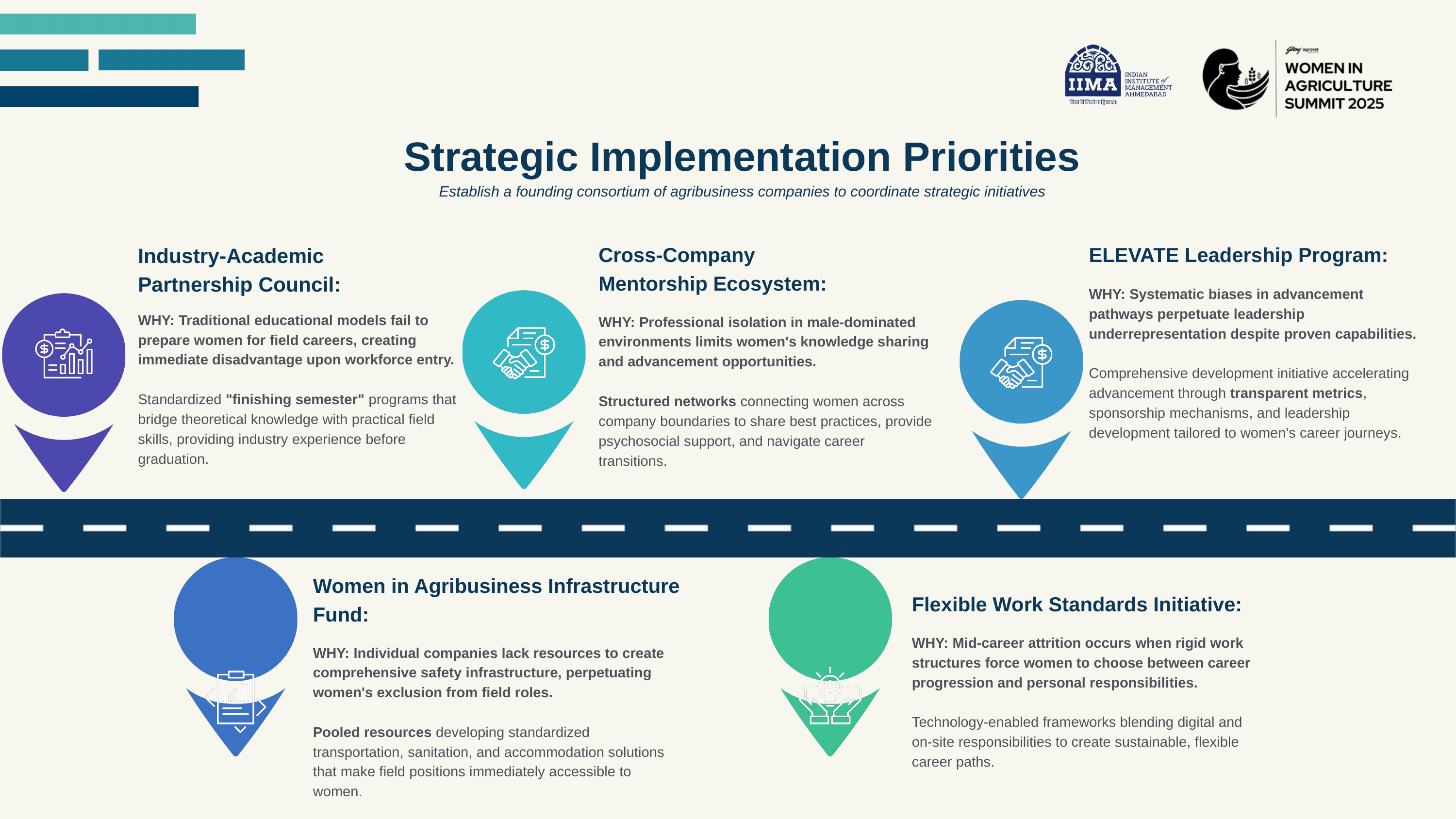

Strategic Implementation Priorities
Establish a founding consortium of agribusiness companies to coordinate strategic initiatives
Industry-Academic
Partnership Council:
WHY: Traditional educational models fail to prepare women for field careers, creating immediate disadvantage upon workforce entry.

Standardized "finishing semester" programs that bridge theoretical knowledge with practical field skills, providing industry experience before graduation.
Cross-Company
Mentorship Ecosystem:
WHY: Professional isolation in male-dominated environments limits women's knowledge sharing and advancement opportunities.

Structured networks connecting women across company boundaries to share best practices, provide psychosocial support, and navigate career transitions.
ELEVATE Leadership Program:
WHY: Systematic biases in advancement pathways perpetuate leadership underrepresentation despite proven capabilities.

Comprehensive development initiative accelerating advancement through transparent metrics, sponsorship mechanisms, and leadership development tailored to women's career journeys.

Women in Agribusiness Infrastructure Fund:
WHY: Individual companies lack resources to create comprehensive safety infrastructure, perpetuating women's exclusion from field roles.

Pooled resources developing standardized transportation, sanitation, and accommodation solutions that make field positions immediately accessible to women.
Flexible Work Standards Initiative:
WHY: Mid-career attrition occurs when rigid work structures force women to choose between career progression and personal responsibilities.

Technology-enabled frameworks blending digital and on-site responsibilities to create sustainable, flexible career paths.